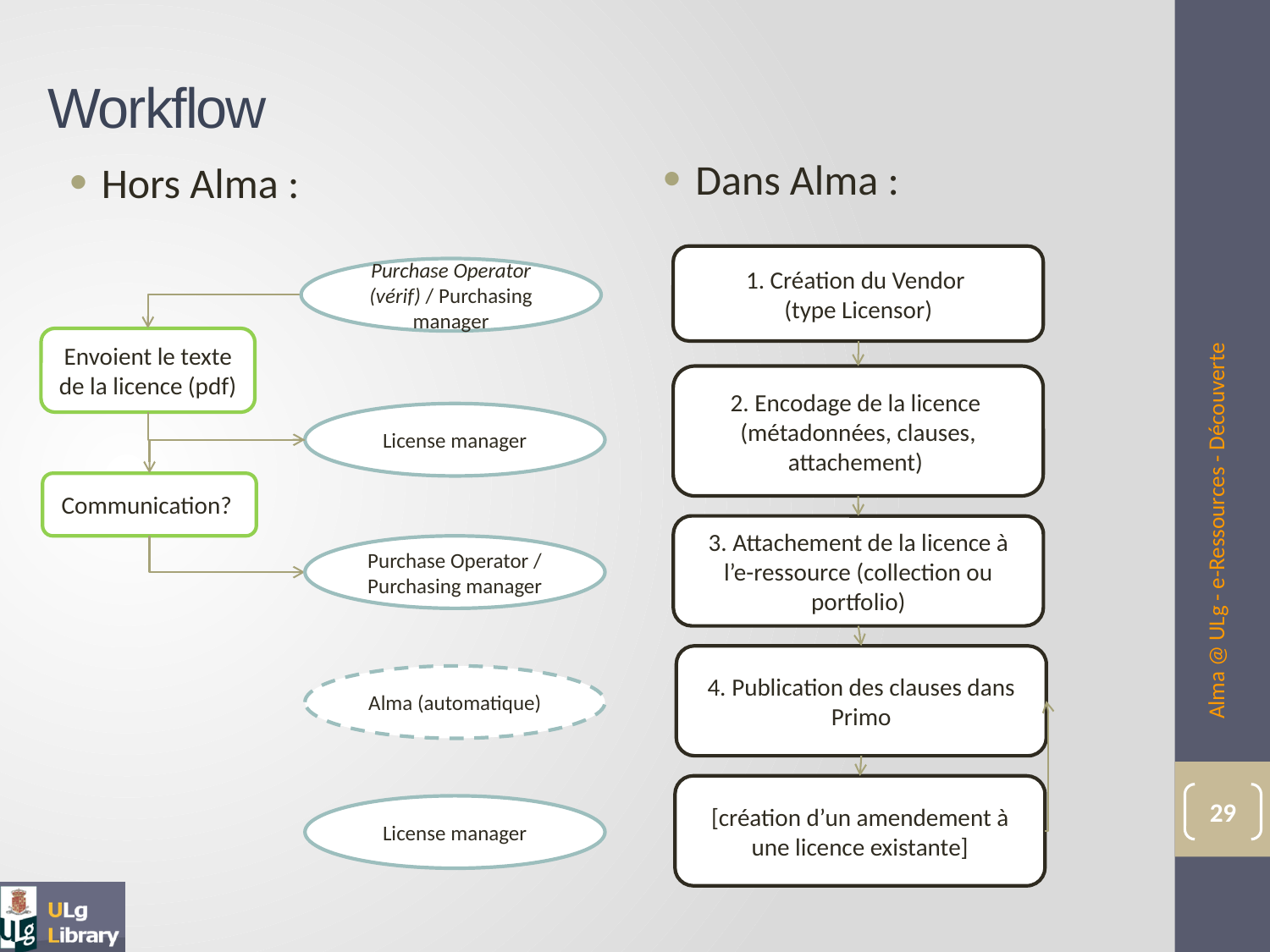

# Workflow
Dans Alma :

Hors Alma :

1. Création du Vendor
(type Licensor)
Purchase Operator (vérif) / Purchasing manager
Envoient le texte de la licence (pdf)
Alma @ ULg - e-Ressources - Découverte
2. Encodage de la licence
(métadonnées, clauses, attachement)
License manager
Communication?
3. Attachement de la licence à l’e-ressource (collection ou portfolio)
Purchase Operator / Purchasing manager
4. Publication des clauses dans Primo
Alma (automatique)
[création d’un amendement à une licence existante]
29
License manager